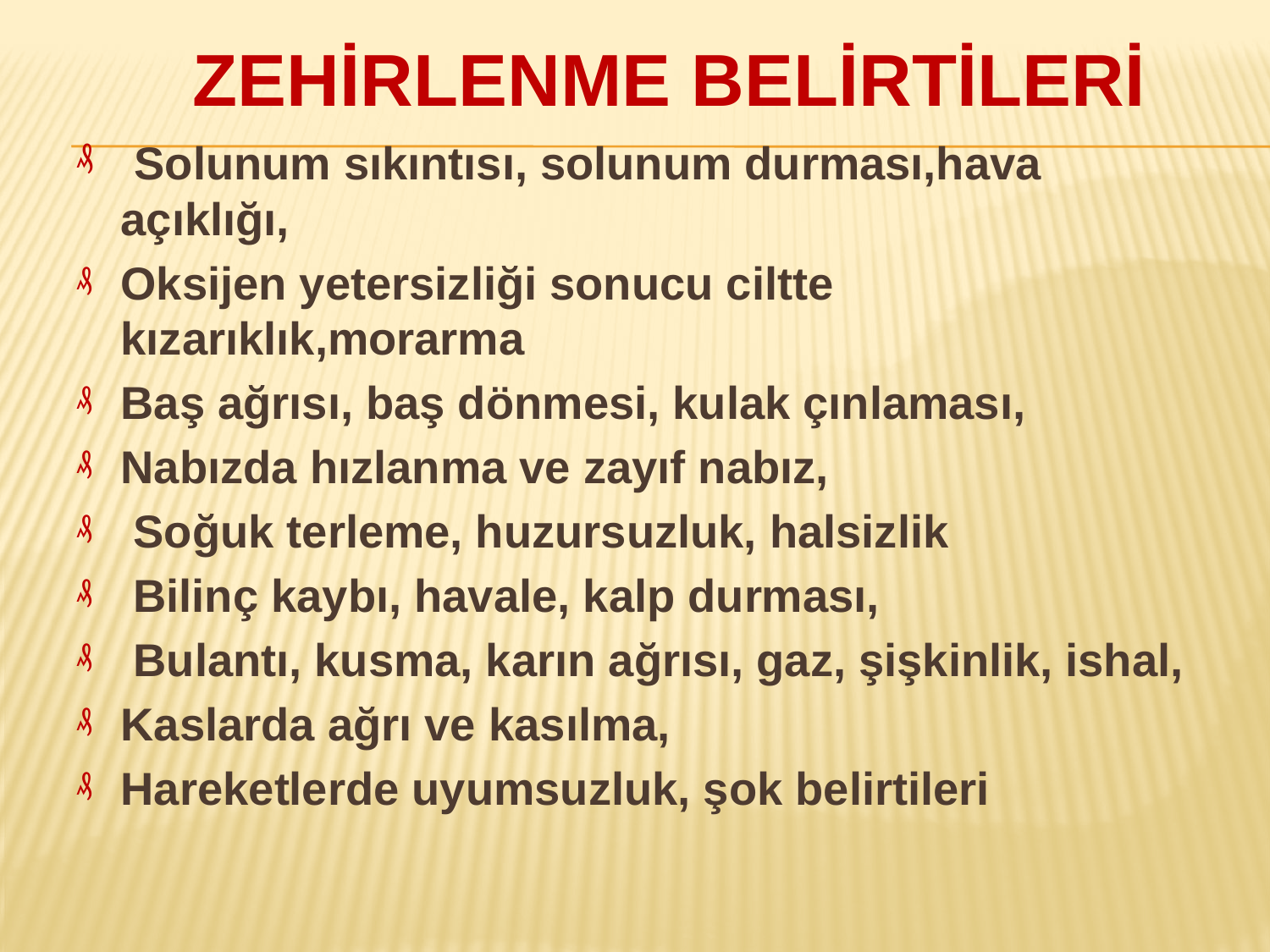

ZEHİRLENME BELİRTİLERİ
 Solunum sıkıntısı, solunum durması,hava açıklığı,
Oksijen yetersizliği sonucu ciltte kızarıklık,morarma
Baş ağrısı, baş dönmesi, kulak çınlaması,
Nabızda hızlanma ve zayıf nabız,
 Soğuk terleme, huzursuzluk, halsizlik
 Bilinç kaybı, havale, kalp durması,
 Bulantı, kusma, karın ağrısı, gaz, şişkinlik, ishal,
Kaslarda ağrı ve kasılma,
Hareketlerde uyumsuzluk, şok belirtileri